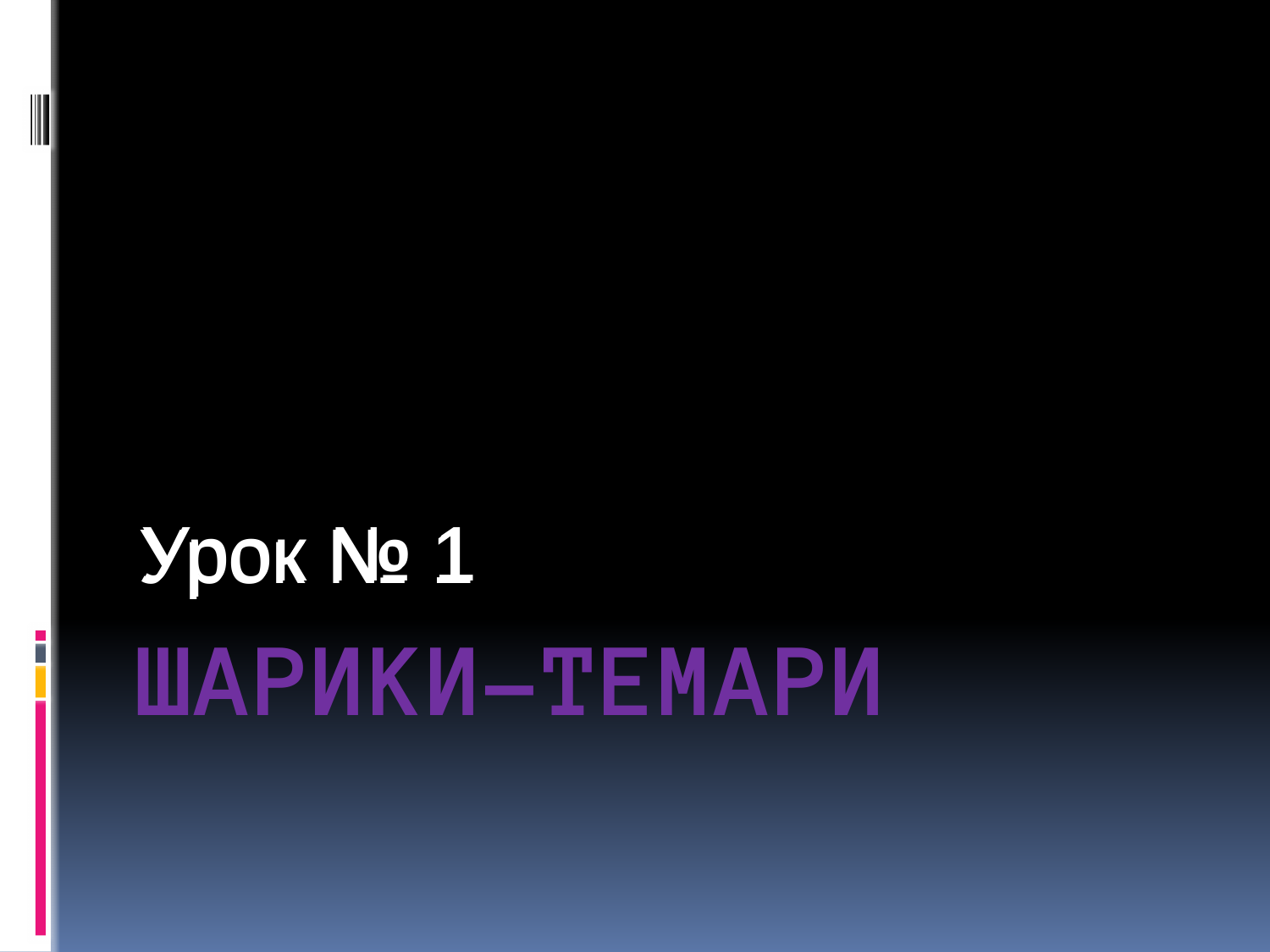

Урок № 1
Урок № 1
# Шарики-темари